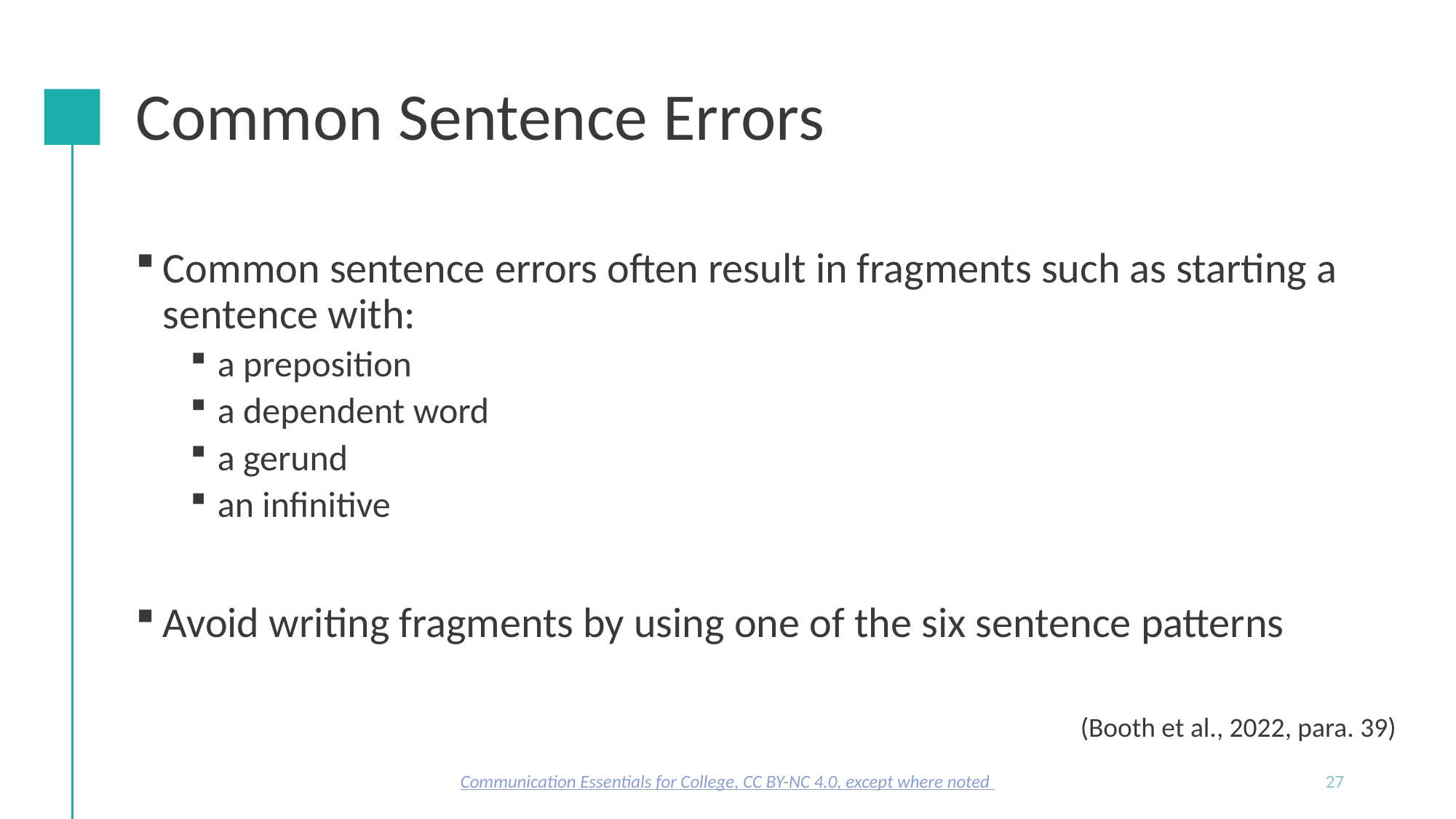

# Common Sentence Errors
Common sentence errors often result in fragments such as starting a sentence with:
a preposition
a dependent word
a gerund
an infinitive

Avoid writing fragments by using one of the six sentence patterns
(Booth et al., 2022, para. 39)
Communication Essentials for College, CC BY-NC 4.0, except where noted
27